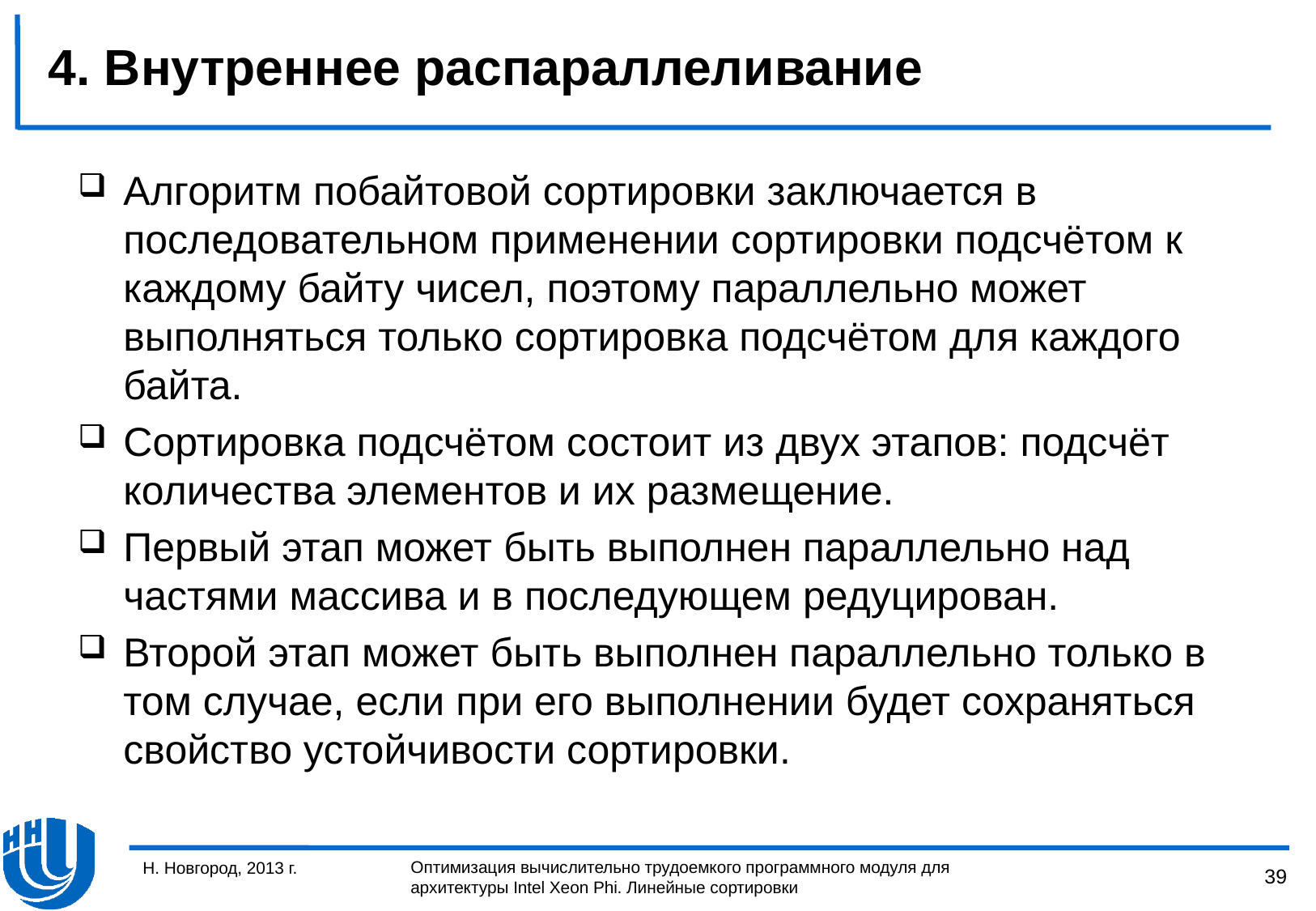

# 4. Внутреннее распараллеливание
Алгоритм побайтовой сортировки заключается в последовательном применении сортировки подсчётом к каждому байту чисел, поэтому параллельно может выполняться только сортировка подсчётом для каждого байта.
Сортировка подсчётом состоит из двух этапов: подсчёт количества элементов и их размещение.
Первый этап может быть выполнен параллельно над частями массива и в последующем редуцирован.
Второй этап может быть выполнен параллельно только в том случае, если при его выполнении будет сохраняться свойство устойчивости сортировки.